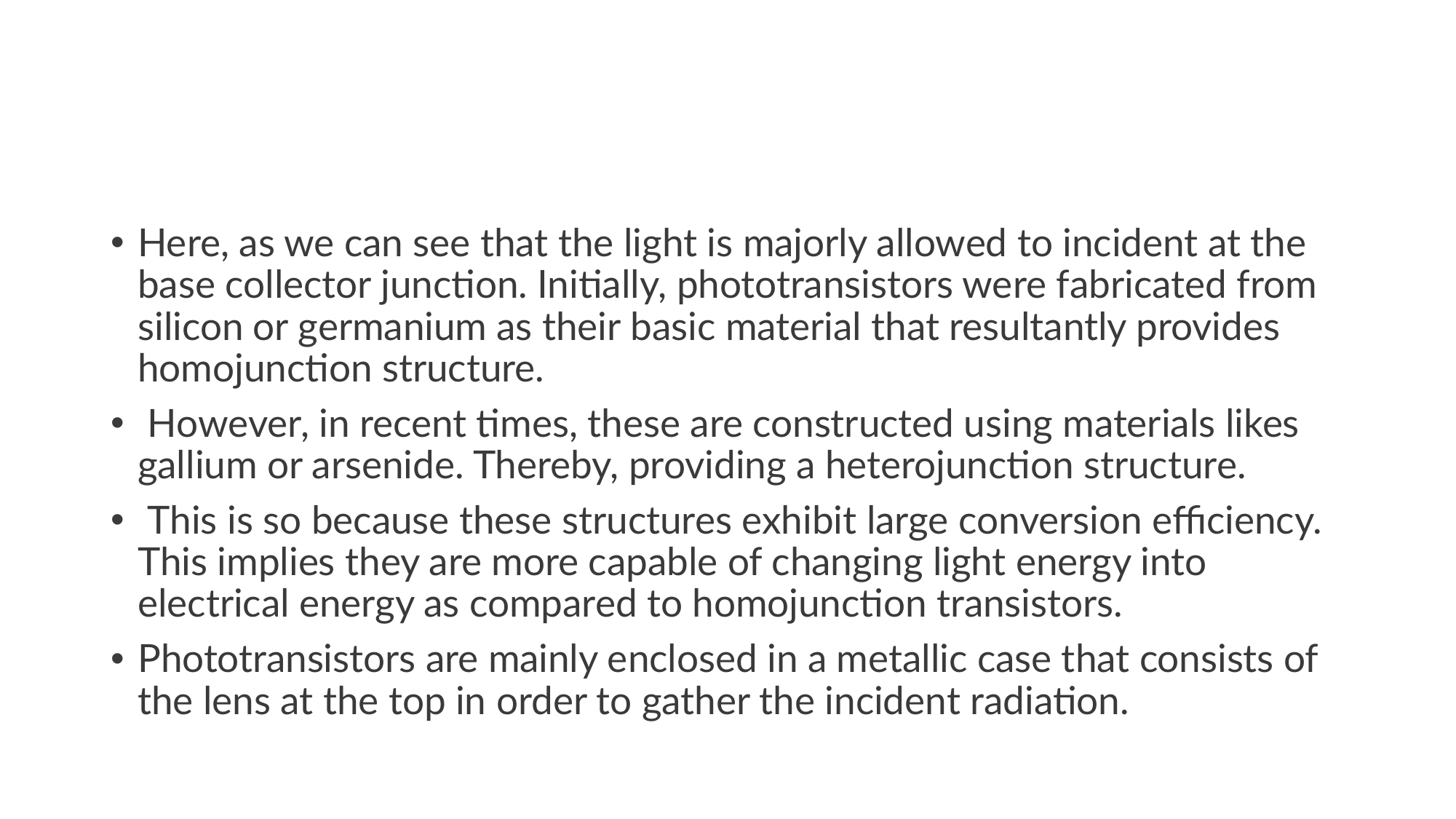

Here, as we can see that the light is majorly allowed to incident at the base collector junction. Initially, phototransistors were fabricated from silicon or germanium as their basic material that resultantly provides homojunction structure.
 However, in recent times, these are constructed using materials likes gallium or arsenide. Thereby, providing a heterojunction structure.
 This is so because these structures exhibit large conversion efficiency. This implies they are more capable of changing light energy into electrical energy as compared to homojunction transistors.
Phototransistors are mainly enclosed in a metallic case that consists of the lens at the top in order to gather the incident radiation.